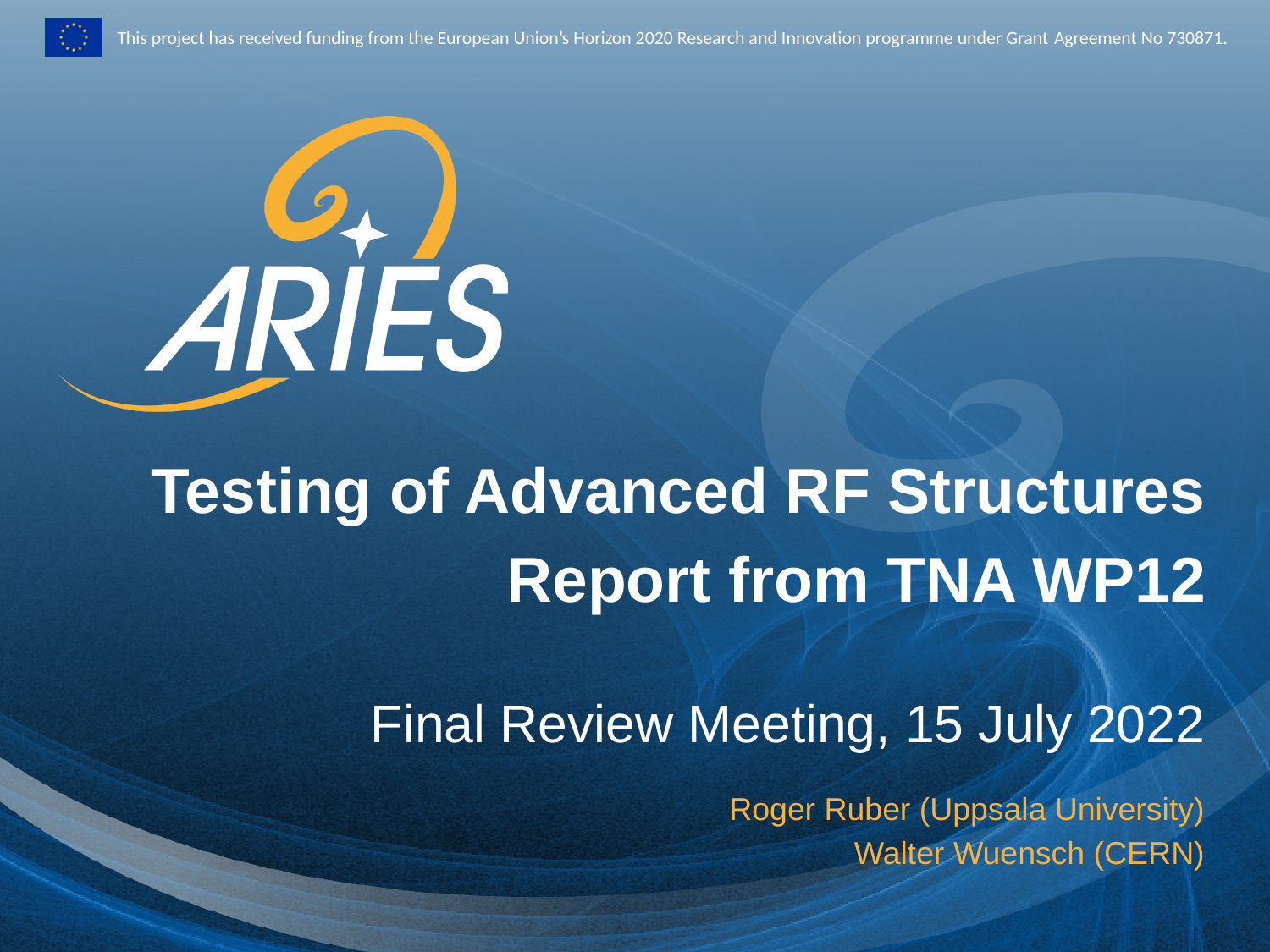

Testing of Advanced RF Structures
Report from TNA WP12

Final Review Meeting, 15 July 2022
Roger Ruber (Uppsala University)
Walter Wuensch (CERN)